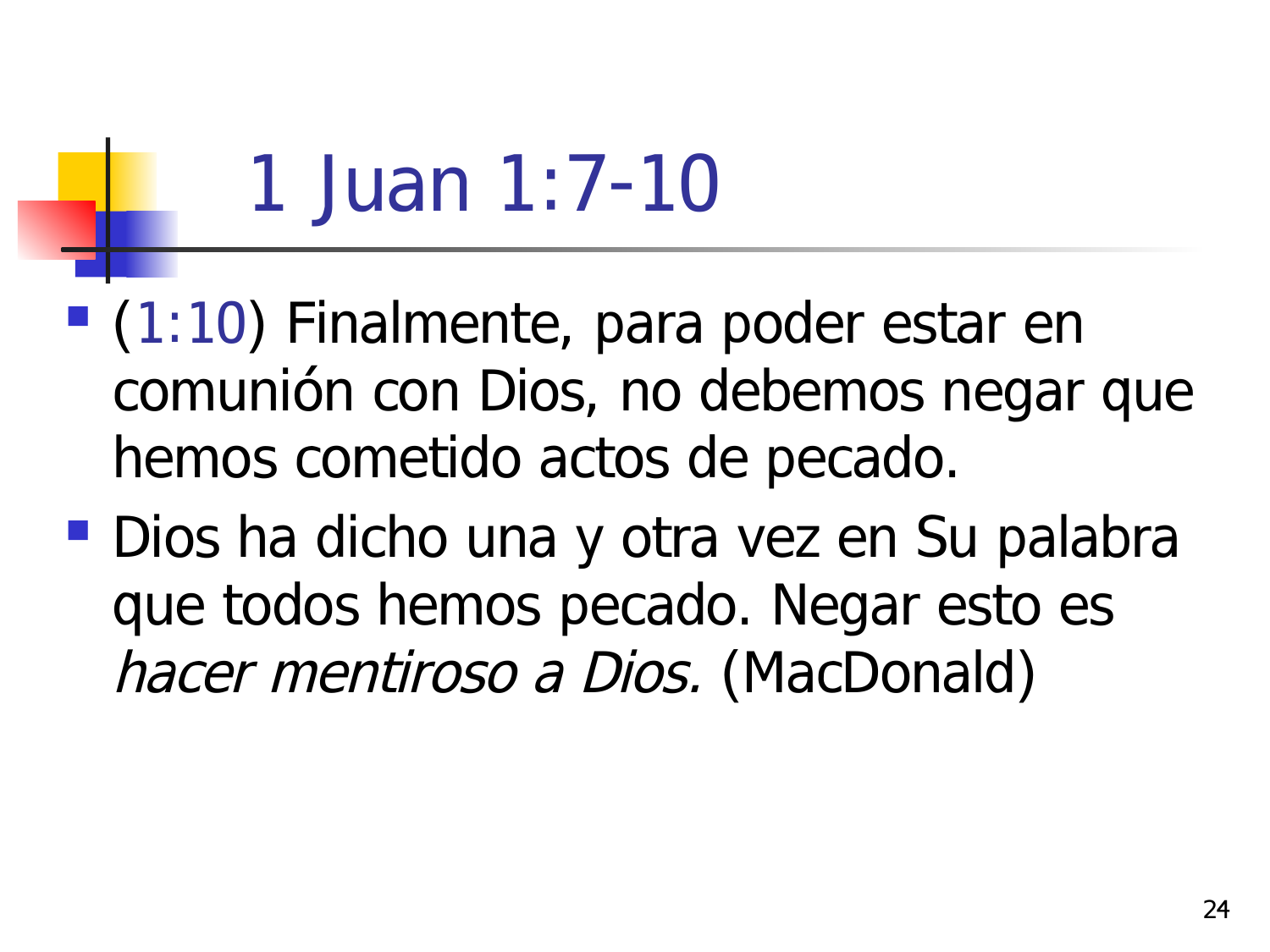

# 1 Juan 1:7-10
(1:10) Finalmente, para poder estar en comunión con Dios, no debemos negar que hemos cometido actos de pecado.
Dios ha dicho una y otra vez en Su palabra que todos hemos pecado. Negar esto es hacer mentiroso a Dios. (MacDonald)
24